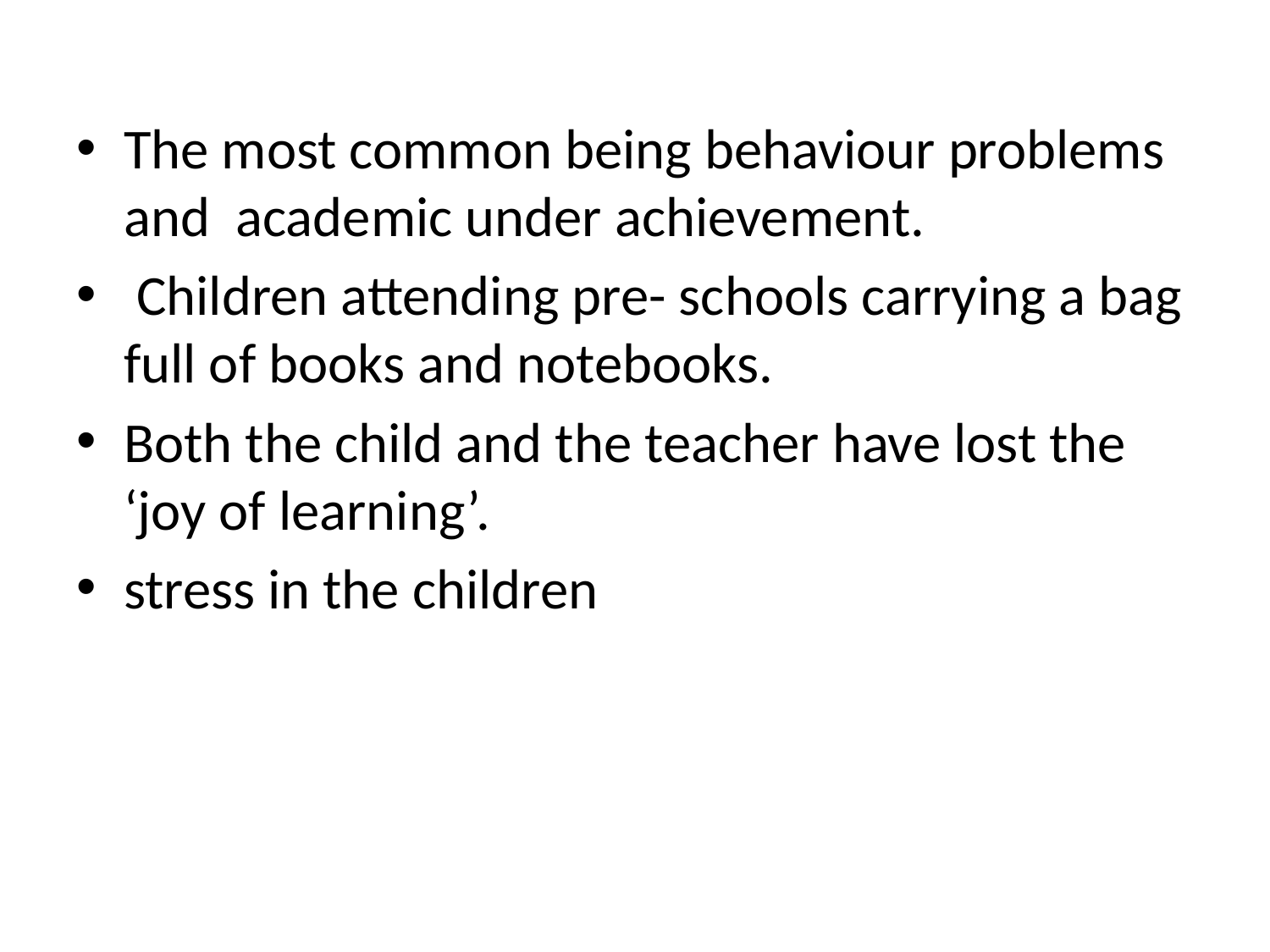

The most common being behaviour problems and  academic under achievement.
 Children attending pre- schools carrying a bag full of books and notebooks.
Both the child and the teacher have lost the ‘joy of learning’.
stress in the children